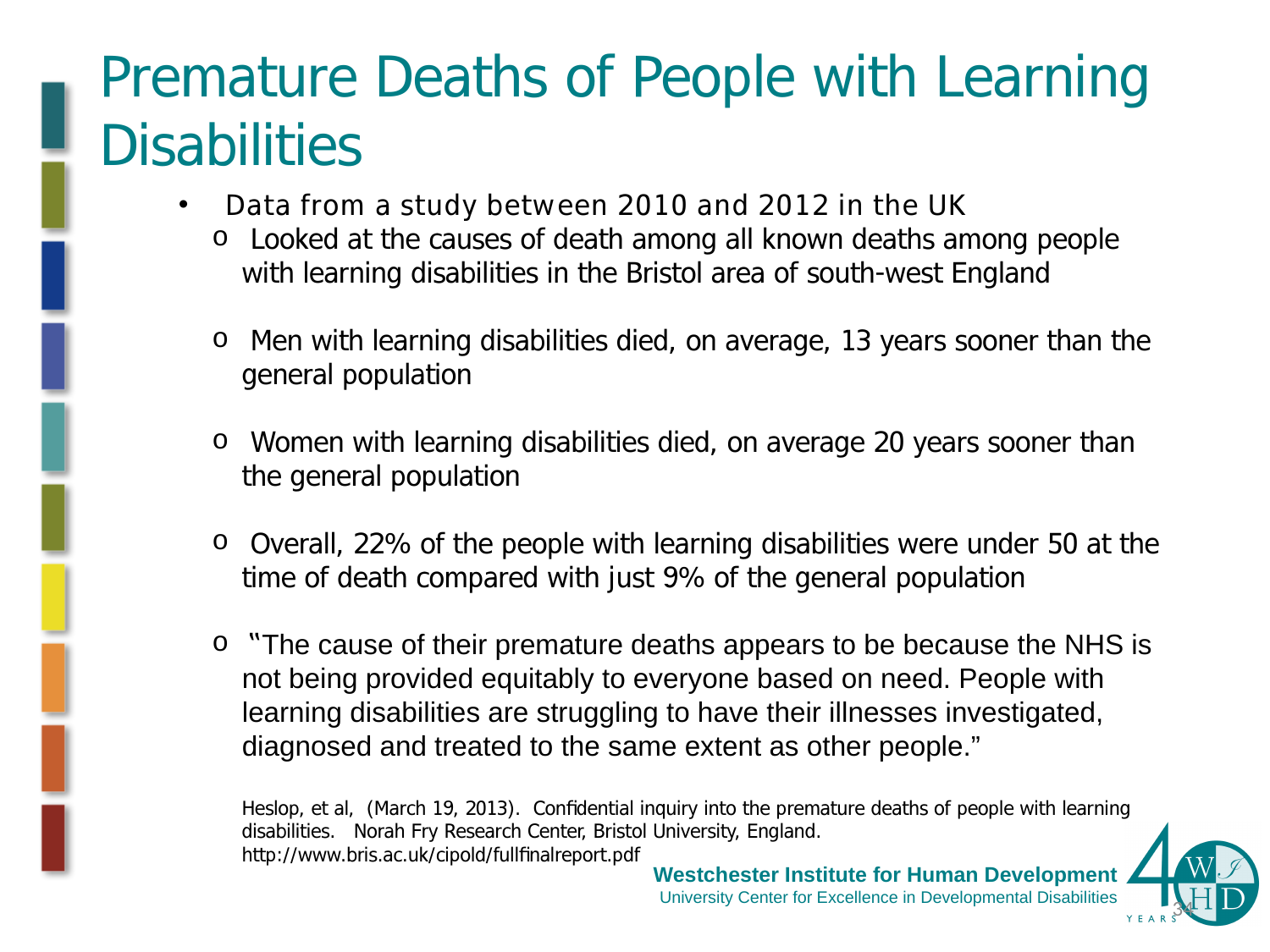

# Premature Deaths of People with Learning Disabilities
  Data from a study between 2010 and 2012 in the UK
 Looked at the causes of death among all known deaths among people with learning disabilities in the Bristol area of south-west England

 Men with learning disabilities died, on average, 13 years sooner than the general population

 Women with learning disabilities died, on average 20 years sooner than the general population

 Overall, 22% of the people with learning disabilities were under 50 at the time of death compared with just 9% of the general population

 “The cause of their premature deaths appears to be because the NHS is not being provided equitably to everyone based on need. People with learning disabilities are struggling to have their illnesses investigated, diagnosed and treated to the same extent as other people.”

Heslop, et al,  (March 19, 2013).  Confidential inquiry into the premature deaths of people with learning disabilities.   Norah Fry Research Center, Bristol University, England. http://www.bris.ac.uk/cipold/fullfinalreport.pdf

34